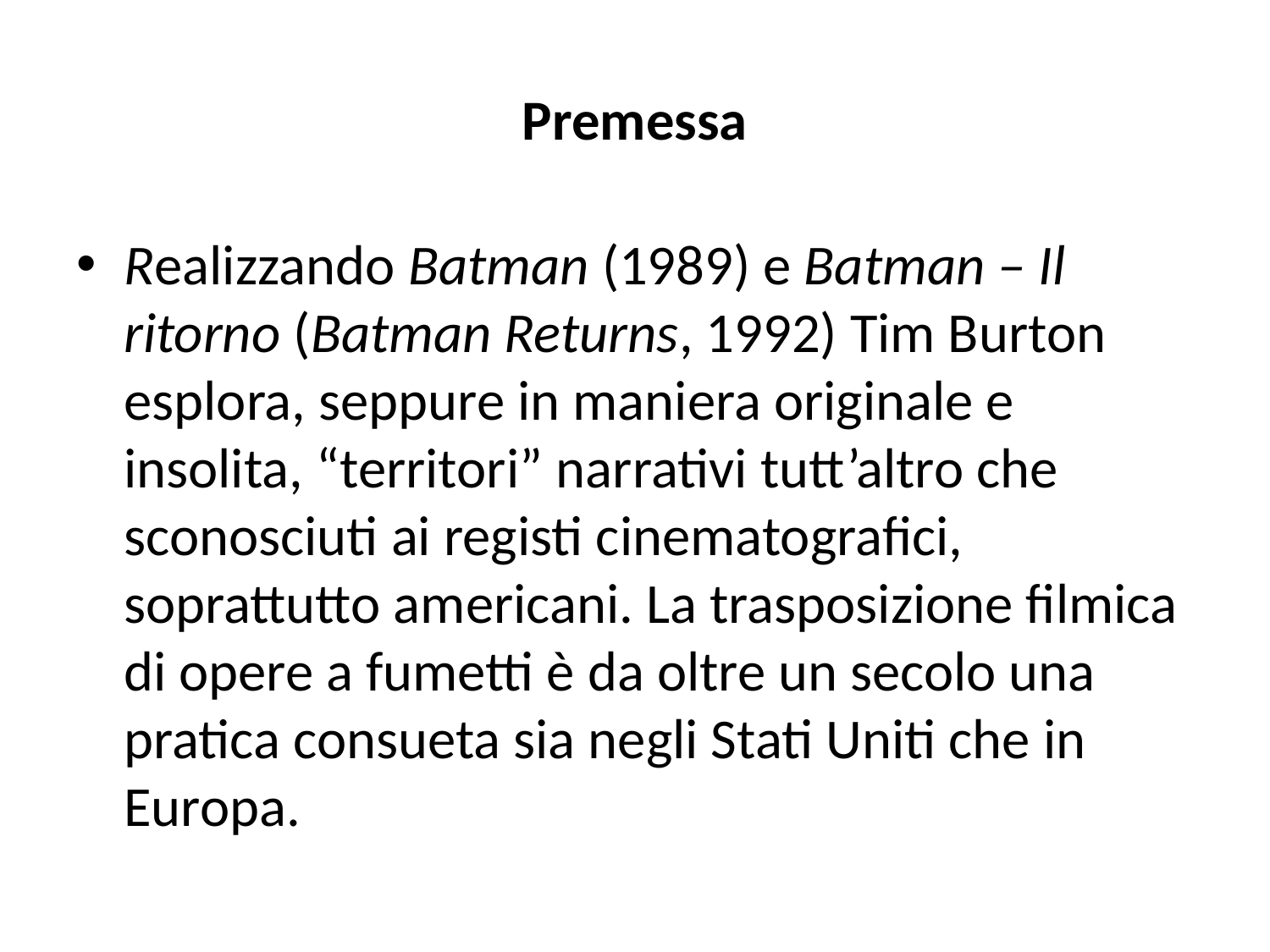

# Premessa
Realizzando Batman (1989) e Batman – Il ritorno (Batman Returns, 1992) Tim Burton esplora, seppure in maniera originale e insolita, “territori” narrativi tutt’altro che sconosciuti ai registi cinematografici, soprattutto americani. La trasposizione filmica di opere a fumetti è da oltre un secolo una pratica consueta sia negli Stati Uniti che in Europa.